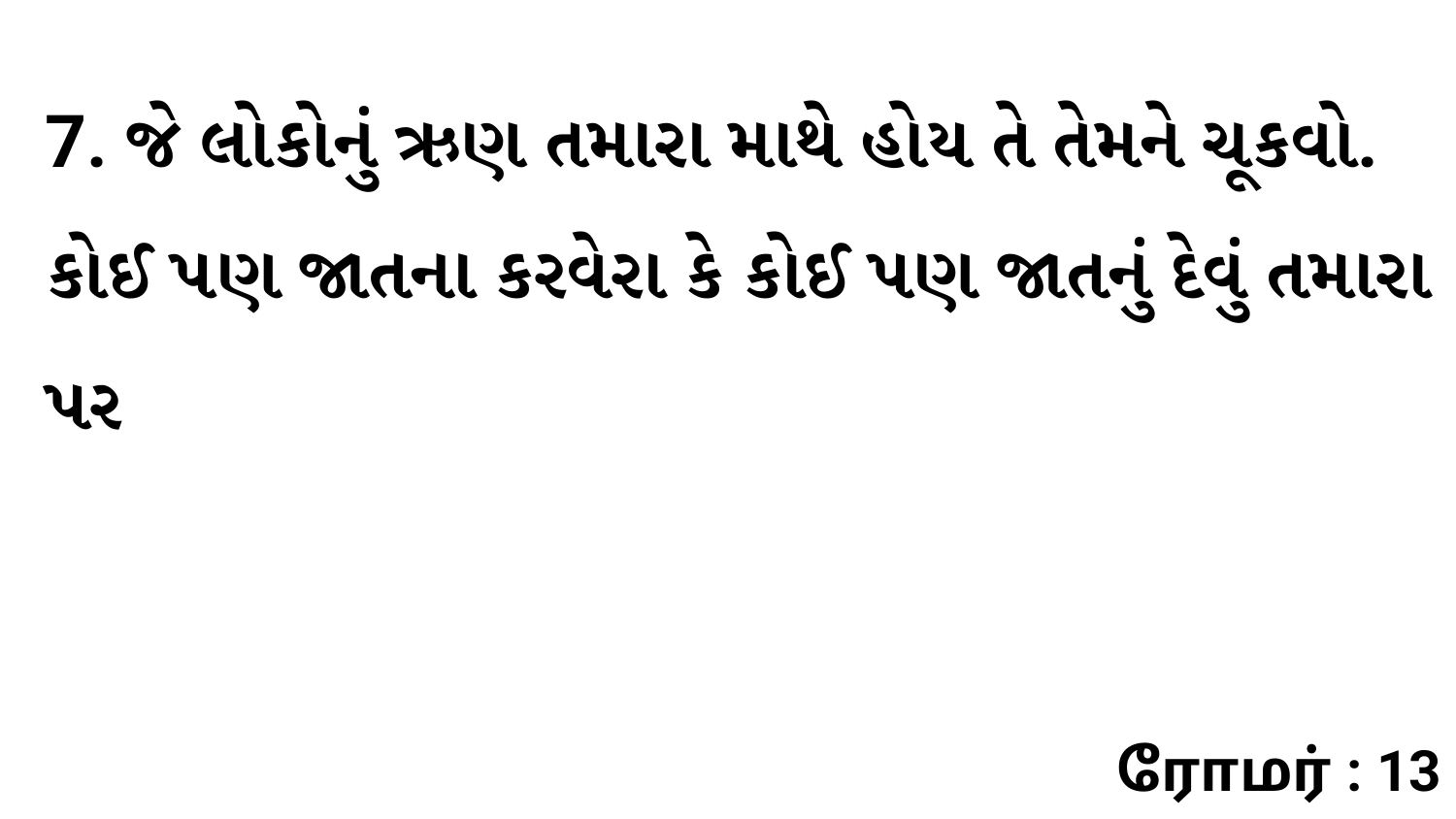

7. જે લોકોનું ઋણ તમારા માથે હોય તે તેમને ચૂકવો. કોઈ પણ જાતના કરવેરા કે કોઈ પણ જાતનું દેવું તમારા પર
ரோமர் : 13